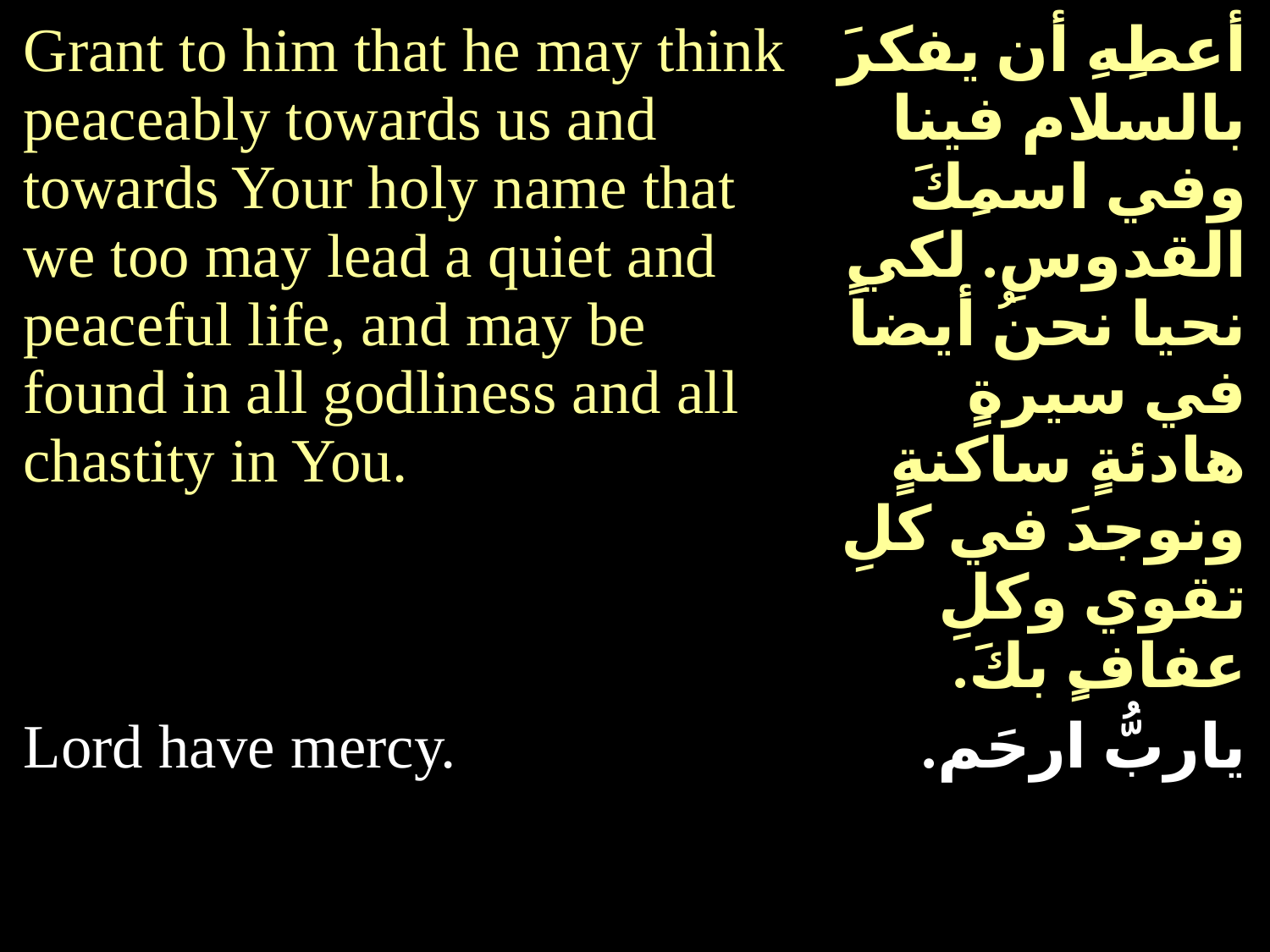

| Grant to him that he may think peaceably towards us and towards Your holy name that we too may lead a quiet and peaceful life, and may be found in all godliness and all chastity in You. | أعطِهِ أن يفكرَ بالسلام فينا وفي اسمِكَ القدوسِ. لكي نحيا نحنُ أيضاً في سيرةٍ هادئةٍ ساكنةٍ ونوجدَ في كلِ تقوي وكلِ عفافٍ بكَ. |
| --- | --- |
| Lord have mercy. | ياربُّ ارحَم. |